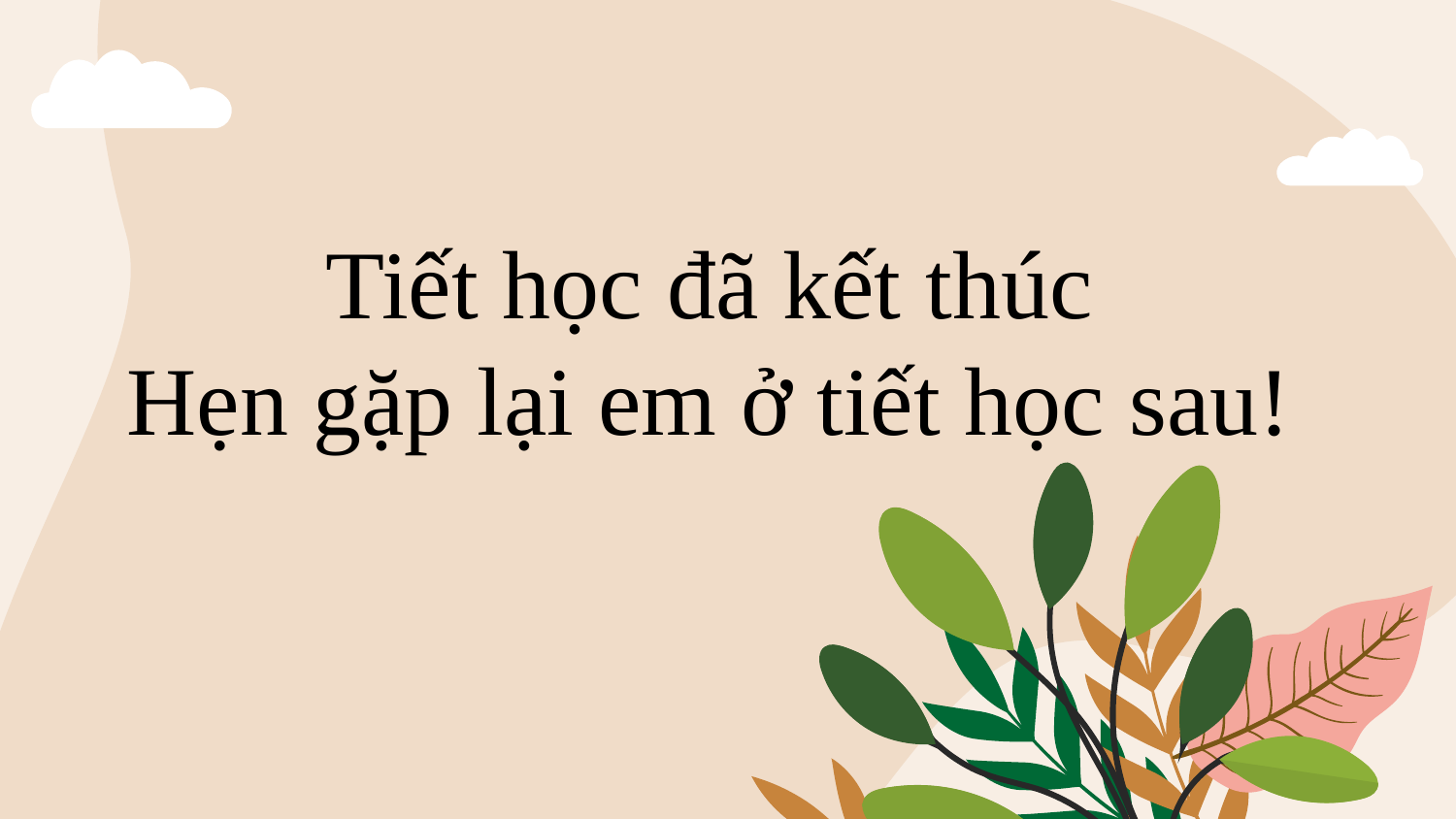

Tiết học đã kết thúc
Hẹn gặp lại em ở tiết học sau!